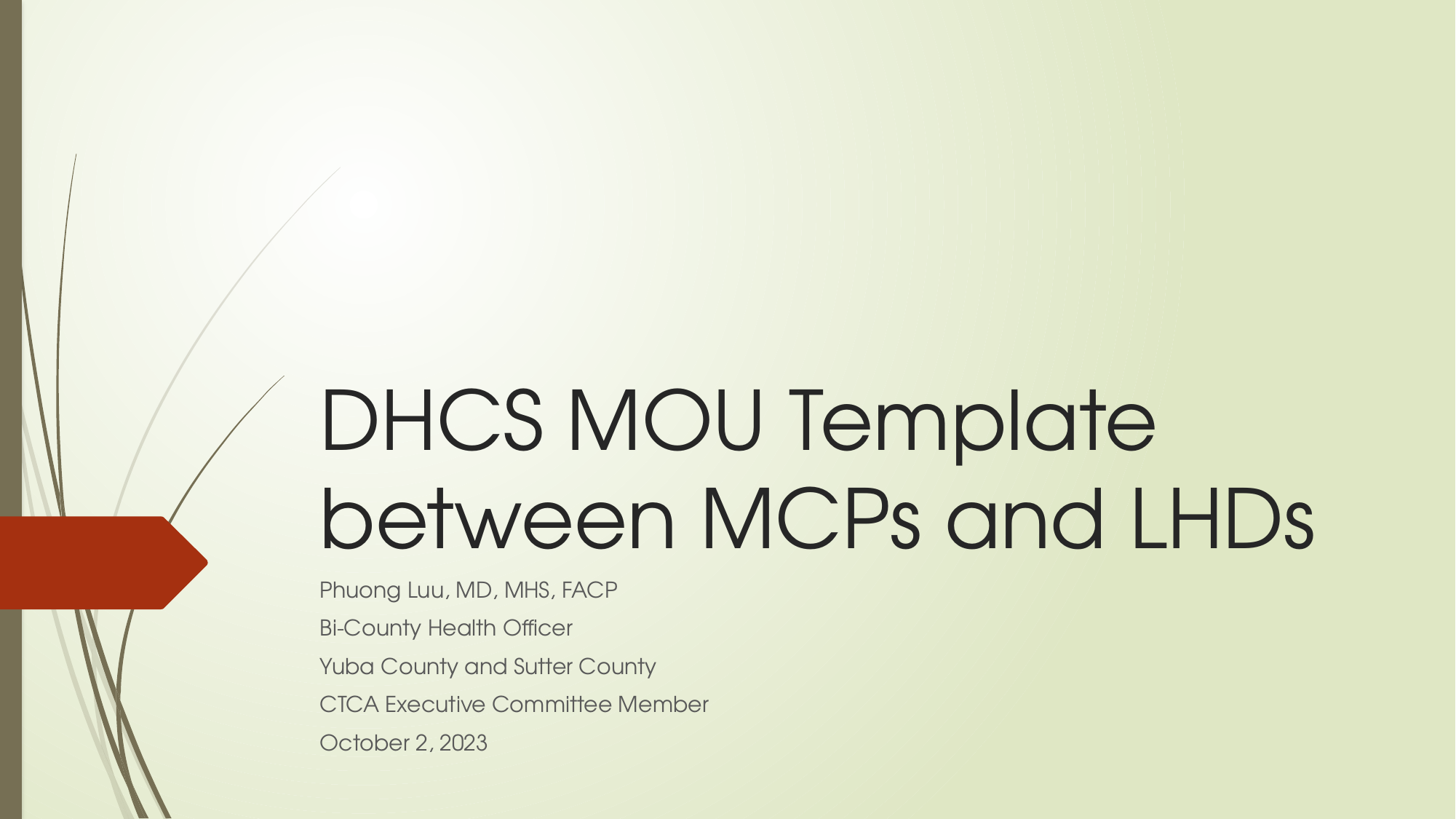

# DHCS MOU Template between MCPs and LHDs
Phuong Luu, MD, MHS, FACP
Bi-County Health Officer
Yuba County and Sutter County
CTCA Executive Committee Member
October 2, 2023